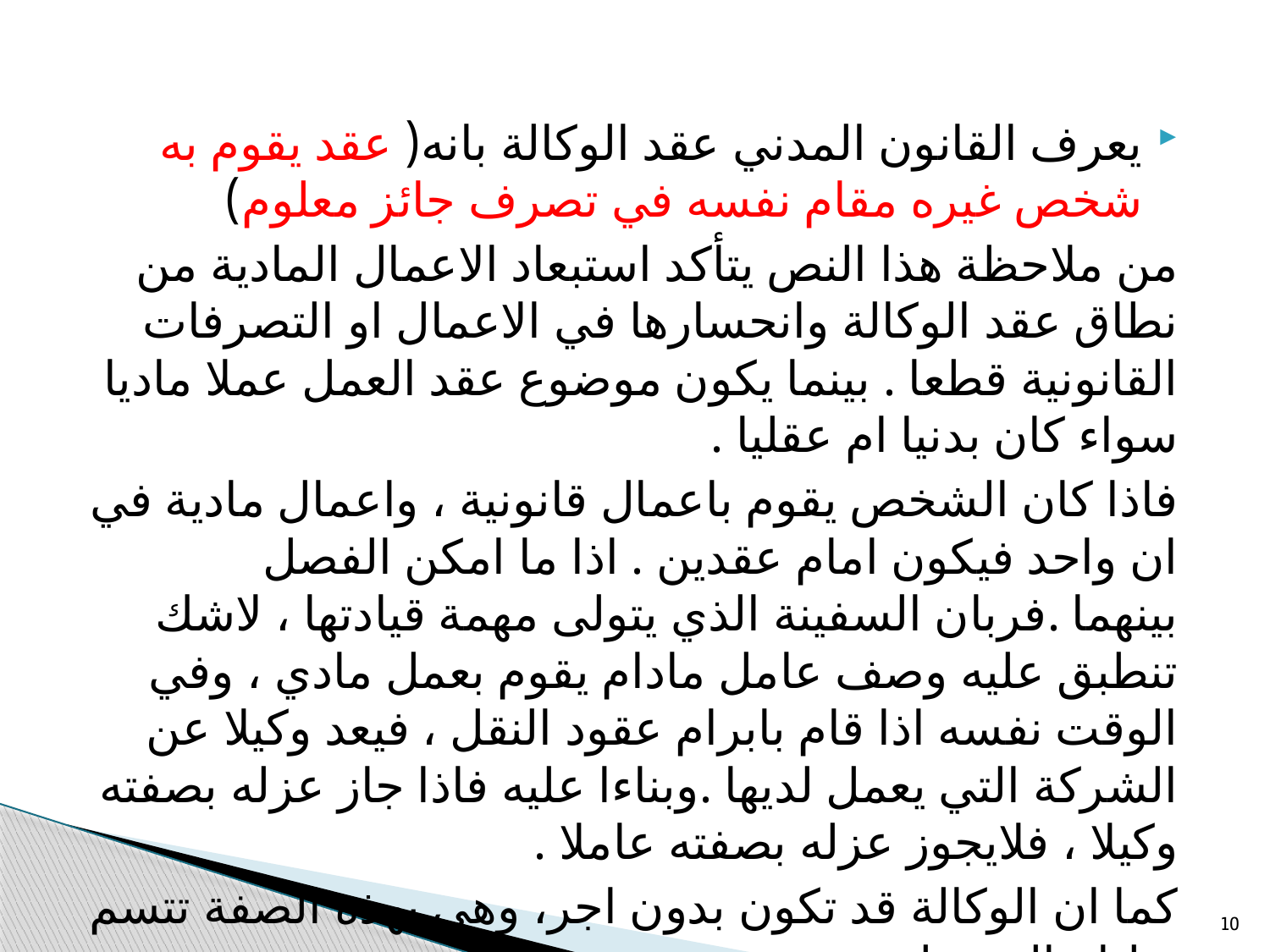

يعرف القانون المدني عقد الوكالة بانه( عقد يقوم به شخص غيره مقام نفسه في تصرف جائز معلوم)
من ملاحظة هذا النص يتأكد استبعاد الاعمال المادية من نطاق عقد الوكالة وانحسارها في الاعمال او التصرفات القانونية قطعا . بينما يكون موضوع عقد العمل عملا ماديا سواء كان بدنيا ام عقليا .
فاذا كان الشخص يقوم باعمال قانونية ، واعمال مادية في ان واحد فيكون امام عقدين . اذا ما امكن الفصل بينهما .فربان السفينة الذي يتولى مهمة قيادتها ، لاشك تنطبق عليه وصف عامل مادام يقوم بعمل مادي ، وفي الوقت نفسه اذا قام بابرام عقود النقل ، فيعد وكيلا عن الشركة التي يعمل لديها .وبناءا عليه فاذا جاز عزله بصفته وكيلا ، فلايجوز عزله بصفته عاملا .
كما ان الوكالة قد تكون بدون اجر، وهي بهذه الصفة تتسم بطباع التفضيل
10